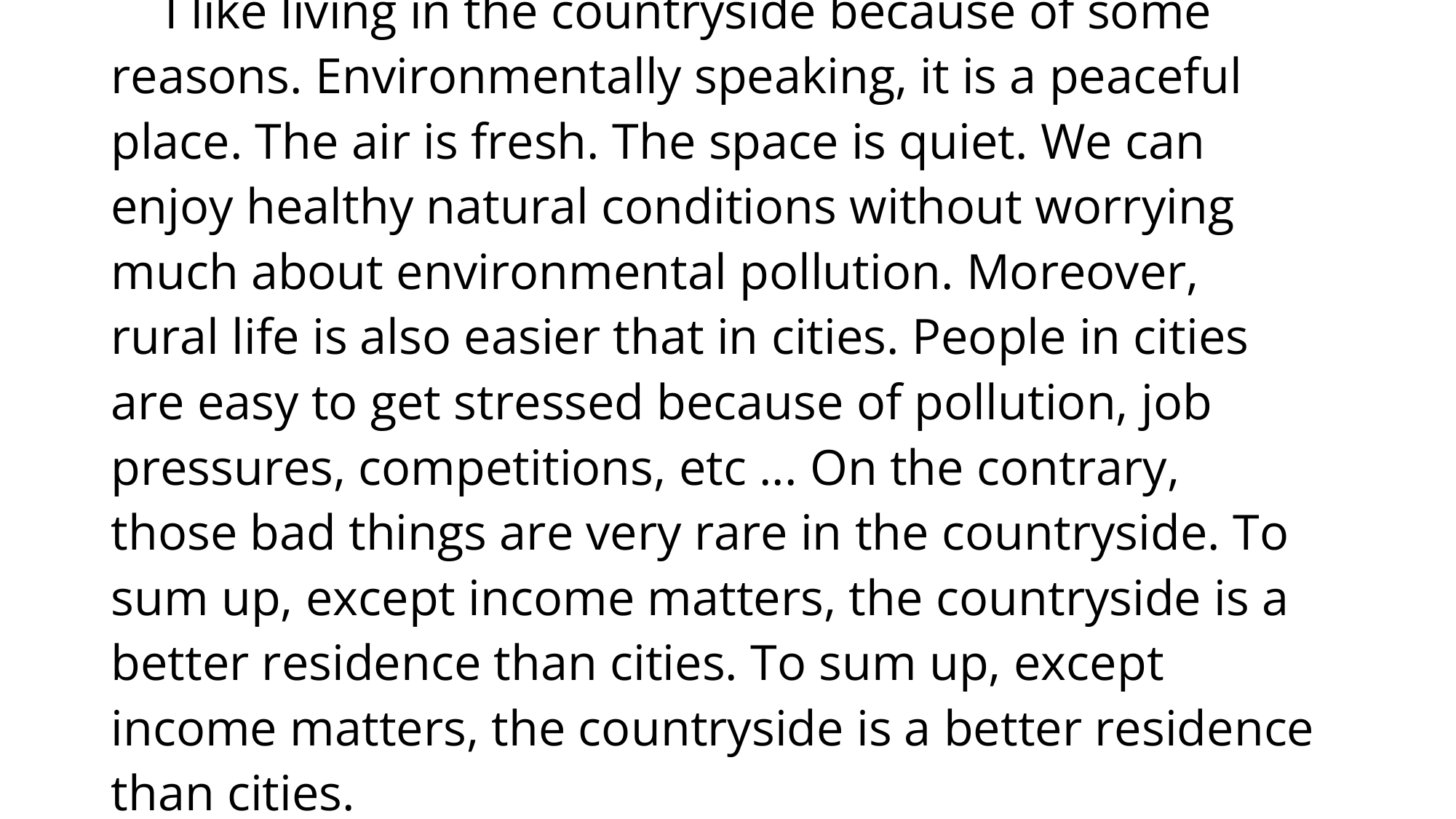

# I like living in the countryside because of some reasons. Environmentally speaking, it is a peaceful place. The air is fresh. The space is quiet. We can enjoy healthy natural conditions without worrying much about environmental pollution. Moreover, rural life is also easier that in cities. People in cities are easy to get stressed because of pollution, job pressures, competitions, etc ... On the contrary, those bad things are very rare in the countryside. To sum up, except income matters, the countryside is a better residence than cities. To sum up, except income matters, the countryside is a better residence than cities.